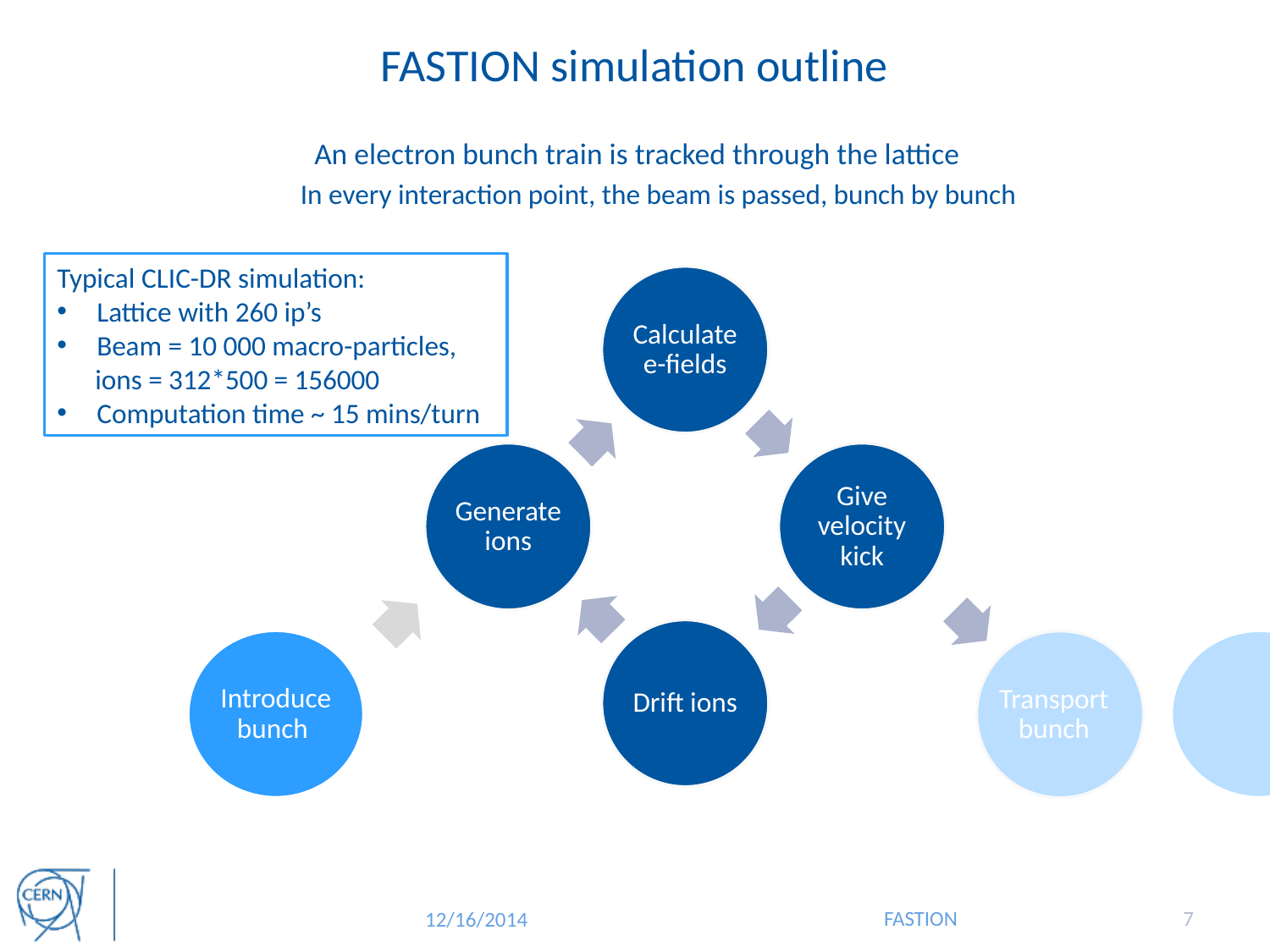

# FASTION simulation outline
An electron bunch train is tracked through the lattice
In every interaction point, the beam is passed, bunch by bunch

Typical CLIC-DR simulation:
Lattice with 260 ip’s
Beam = 10 000 macro-particles,
      ions = 312*500 = 156000
Computation time ~ 15 mins/turn
Calculate e-fields

Give velocity kick

Drift ions

Generate ions

Introduce bunch

Transport bunch
12/16/2014
FASTION
7